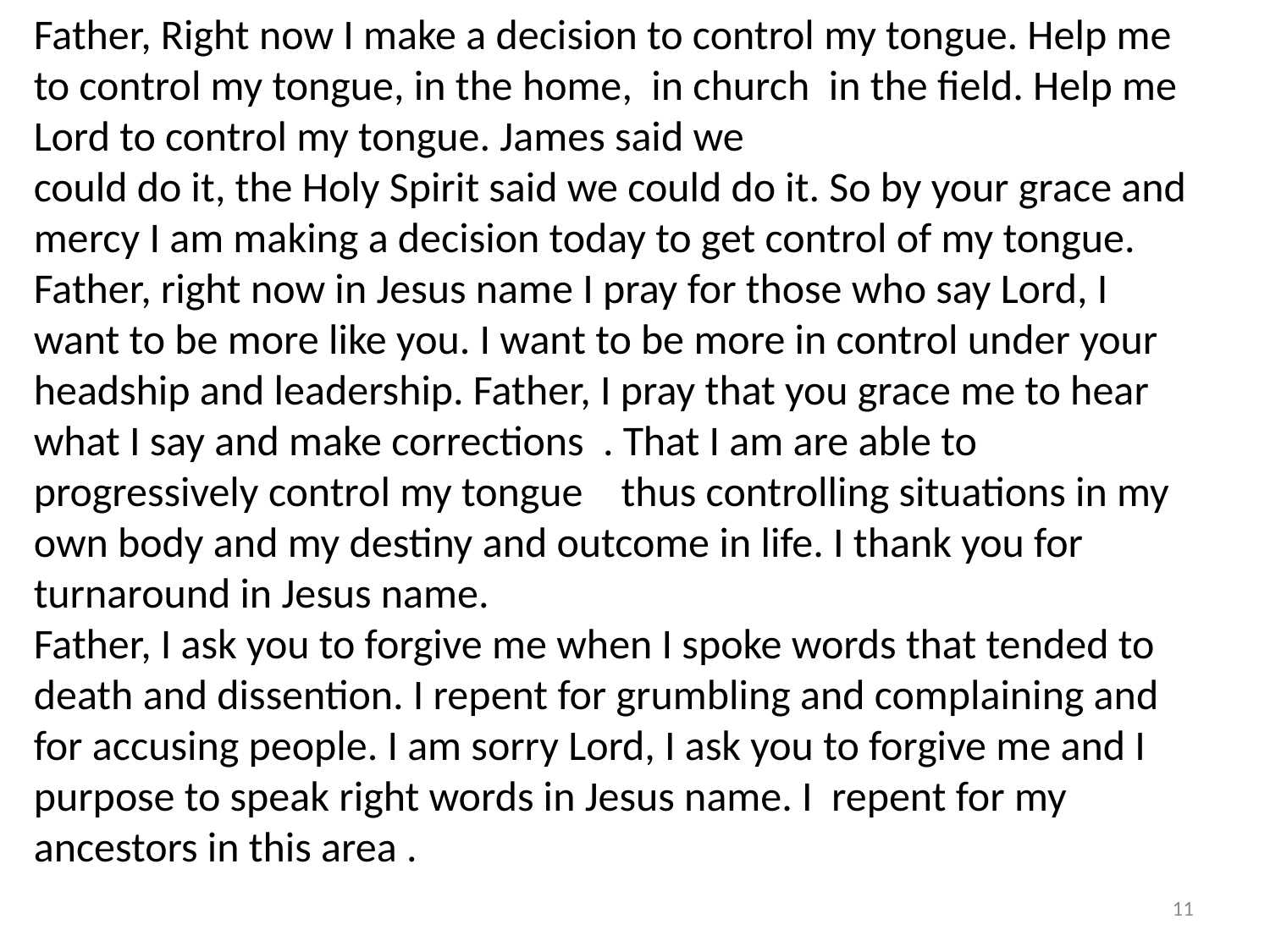

Father, Right now I make a decision to control my tongue. Help me to control my tongue, in the home,  in church  in the field. Help me Lord to control my tongue. James said we
could do it, the Holy Spirit said we could do it. So by your grace and mercy I am making a decision today to get control of my tongue.
Father, right now in Jesus name I pray for those who say Lord, I want to be more like you. I want to be more in control under your headship and leadership. Father, I pray that you grace me to hear what I say and make corrections  . That I am are able to progressively control my tongue    thus controlling situations in my own body and my destiny and outcome in life. I thank you for turnaround in Jesus name.
Father, I ask you to forgive me when I spoke words that tended to death and dissention. I repent for grumbling and complaining and for accusing people. I am sorry Lord, I ask you to forgive me and I purpose to speak right words in Jesus name. I  repent for my ancestors in this area .
11